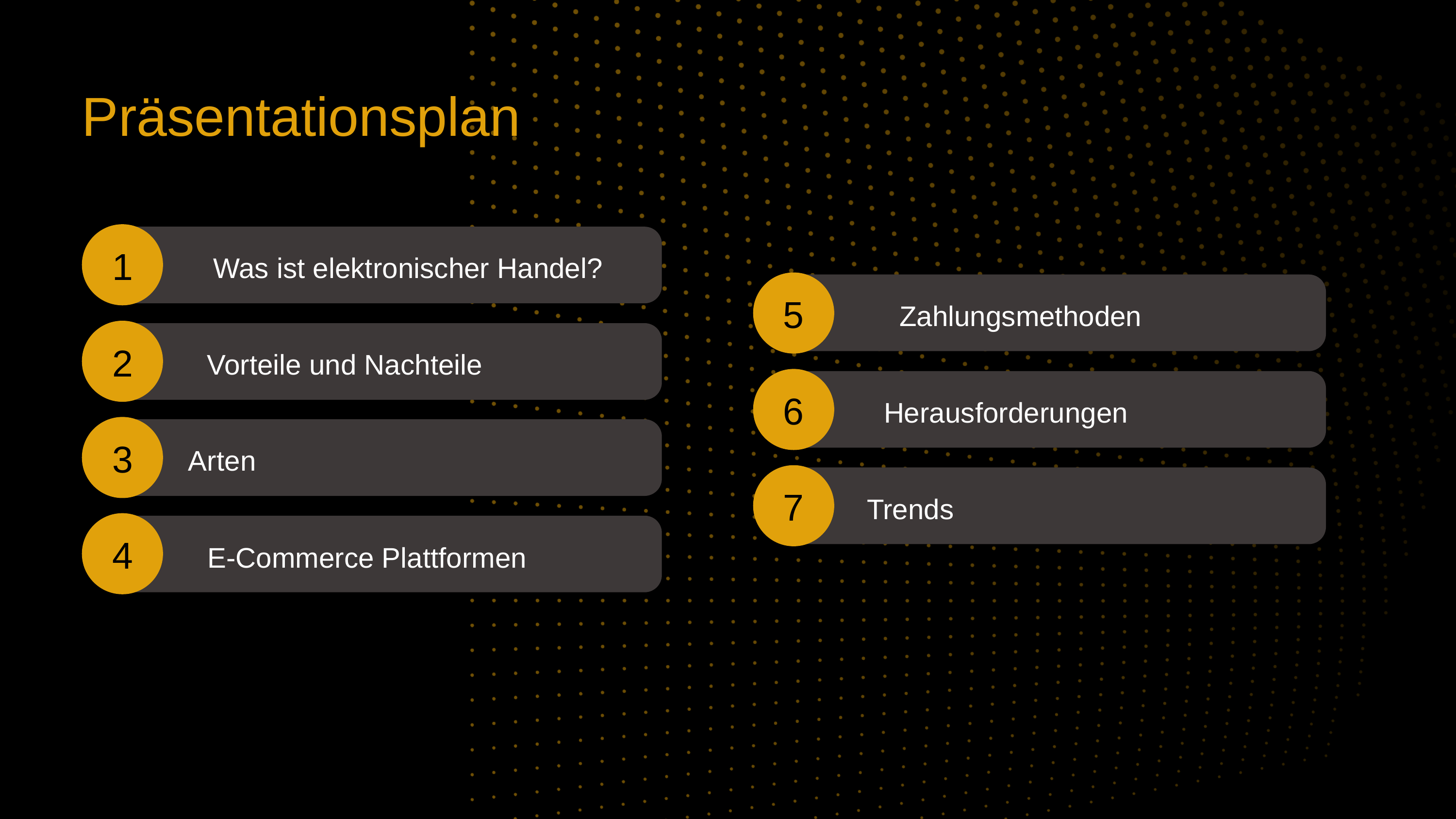

Präsentationsplan

1

Was ist elektronischer Handel?

5

Zahlungsmethoden

2

Vorteile und Nachteile

6

Herausforderungen

3

Arten

7

Trends

4

E-Commerce Plattformen